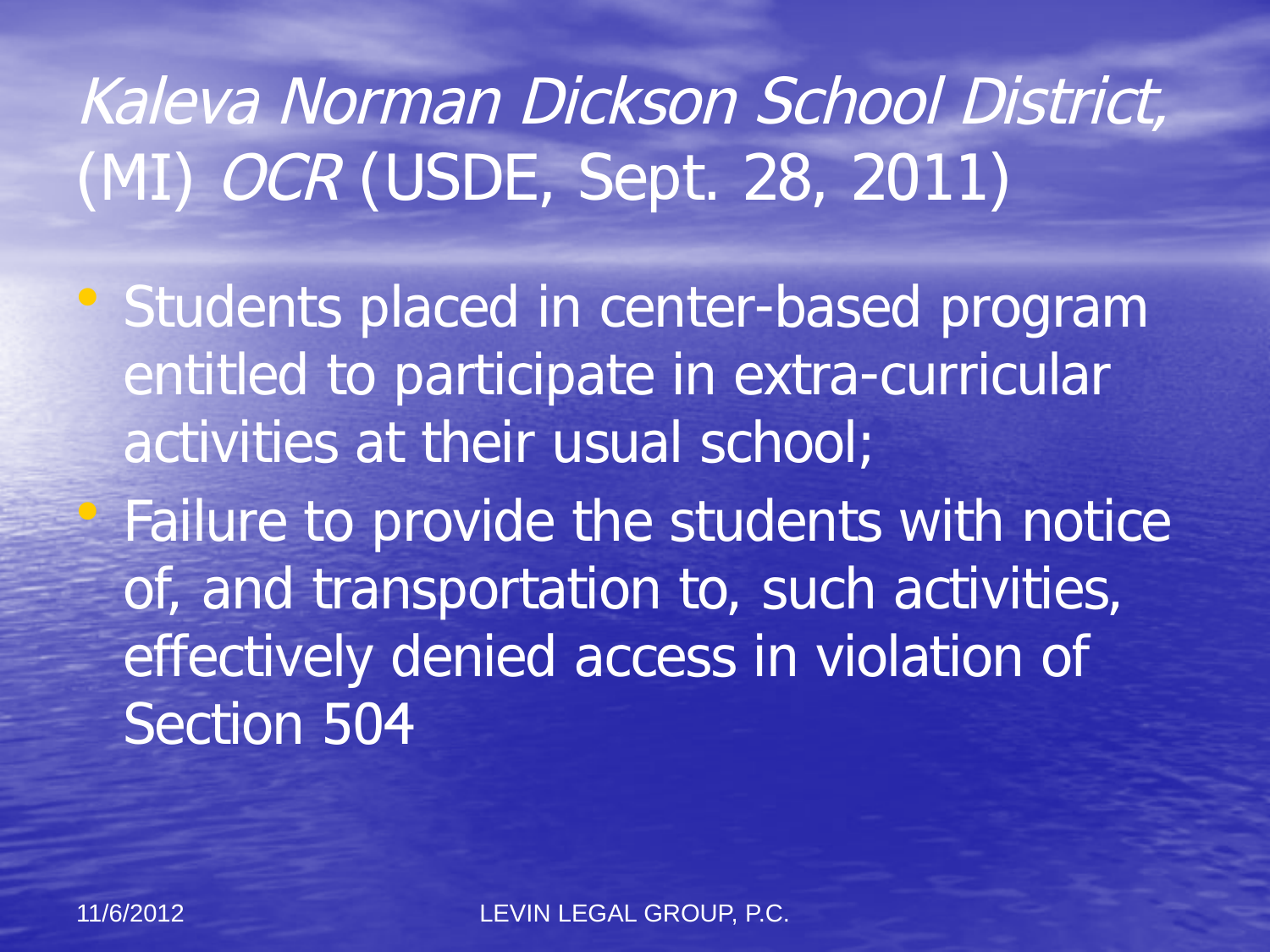

# Kaleva Norman Dickson School District, (MI) OCR (USDE, Sept. 28, 2011)
Students placed in center-based program entitled to participate in extra-curricular activities at their usual school;
Failure to provide the students with notice of, and transportation to, such activities, effectively denied access in violation of Section 504
11/6/2012
LEVIN LEGAL GROUP, P.C.